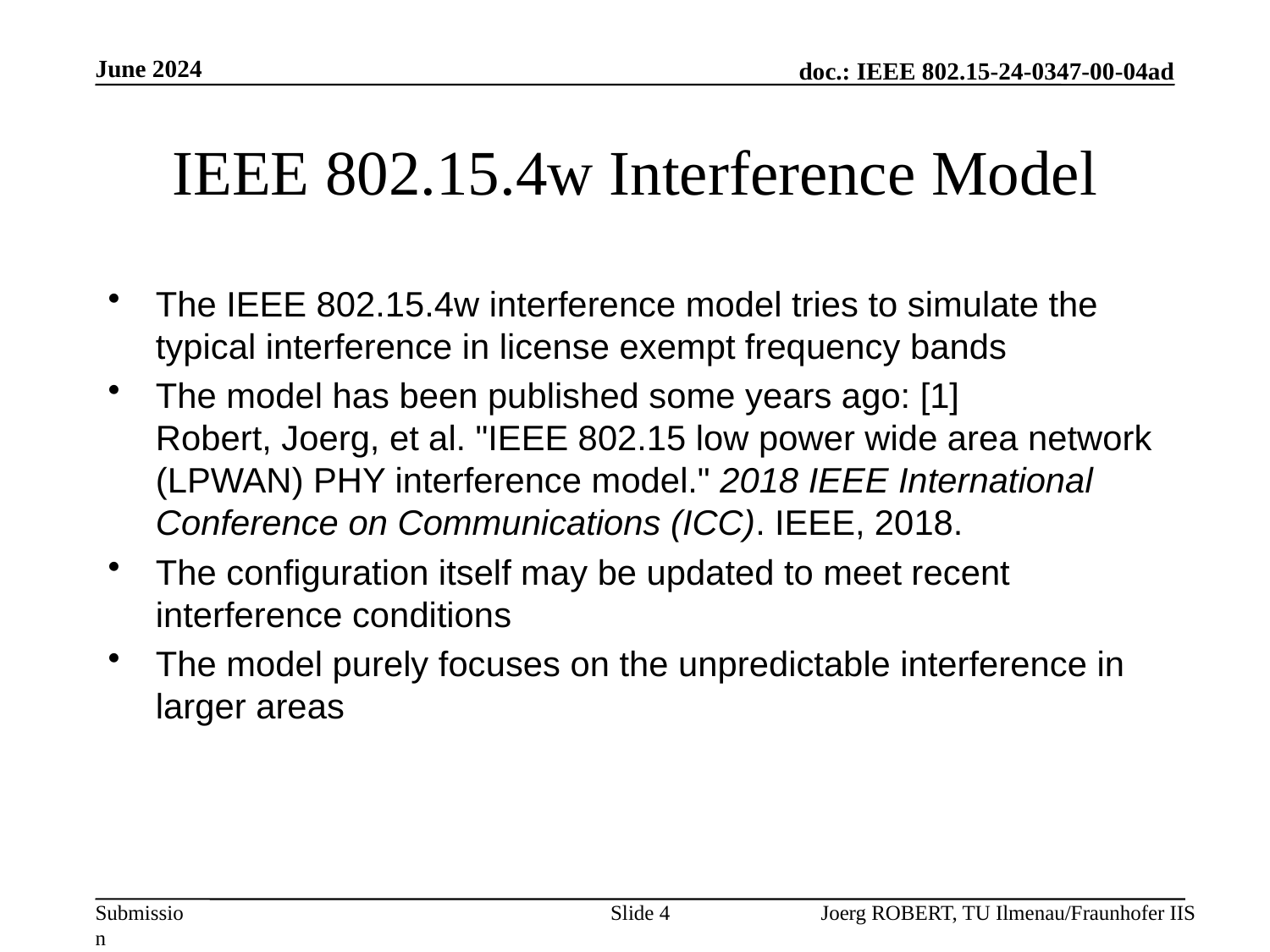

June 2024
# IEEE 802.15.4w Interference Model
The IEEE 802.15.4w interference model tries to simulate the typical interference in license exempt frequency bands
The model has been published some years ago: [1]
Robert, Joerg, et al. "IEEE 802.15 low power wide area network (LPWAN) PHY interference model." 2018 IEEE International Conference on Communications (ICC). IEEE, 2018.
The configuration itself may be updated to meet recent interference conditions
The model purely focuses on the unpredictable interference in larger areas

Slide 4
Joerg ROBERT, TU Ilmenau/Fraunhofer IIS